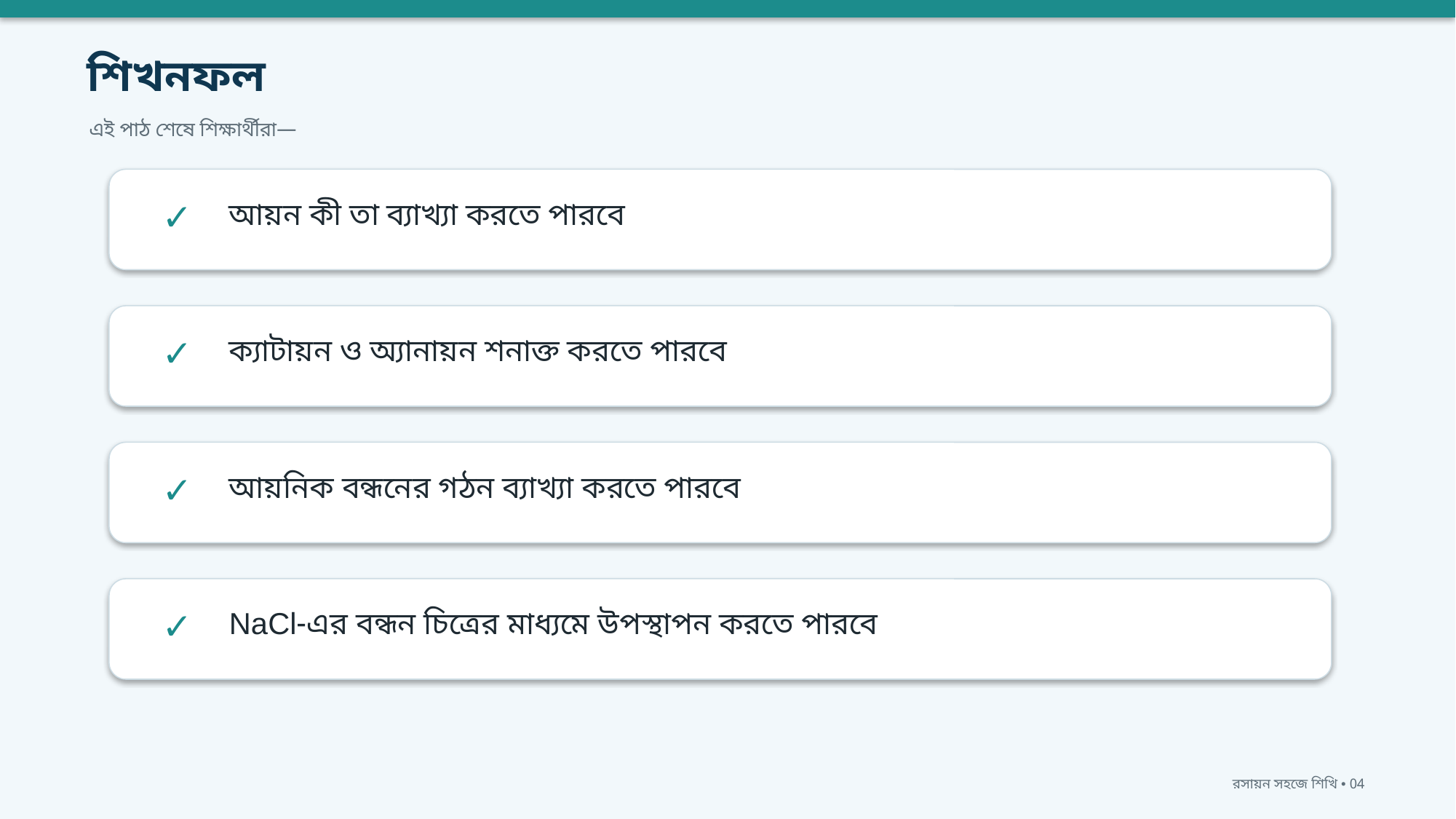

শিখনফল
এই পাঠ শেষে শিক্ষার্থীরা—

আয়ন কী তা ব্যাখ্যা করতে পারবে
✓

ক্যাটায়ন ও অ্যানায়ন শনাক্ত করতে পারবে
✓

আয়নিক বন্ধনের গঠন ব্যাখ্যা করতে পারবে
✓

NaCl-এর বন্ধন চিত্রের মাধ্যমে উপস্থাপন করতে পারবে
✓
রসায়ন সহজে শিখি • 04